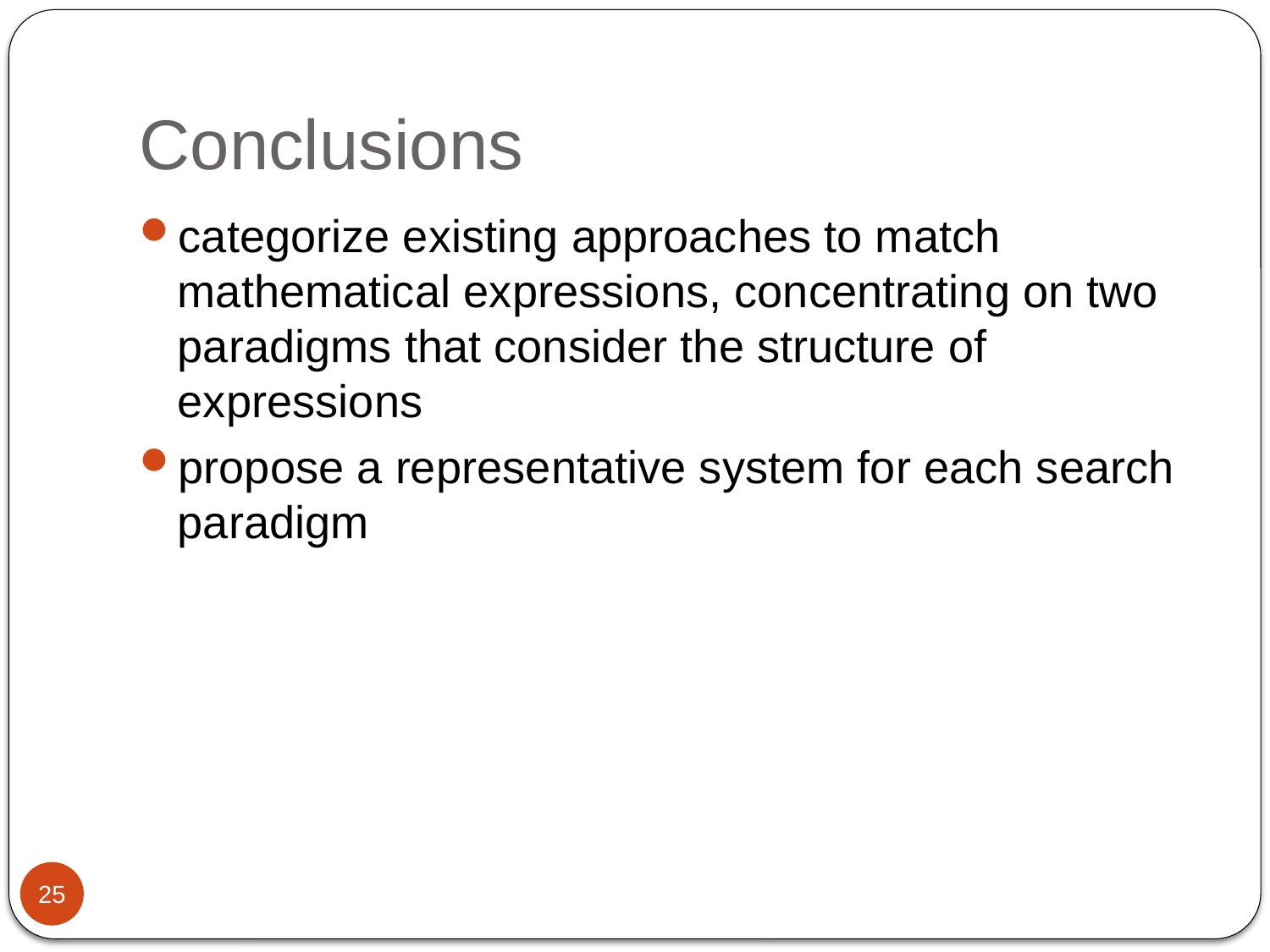

# Conclusions
categorize existing approaches to match mathematical expressions, concentrating on two paradigms that consider the structure of expressions
propose a representative system for each search paradigm

25